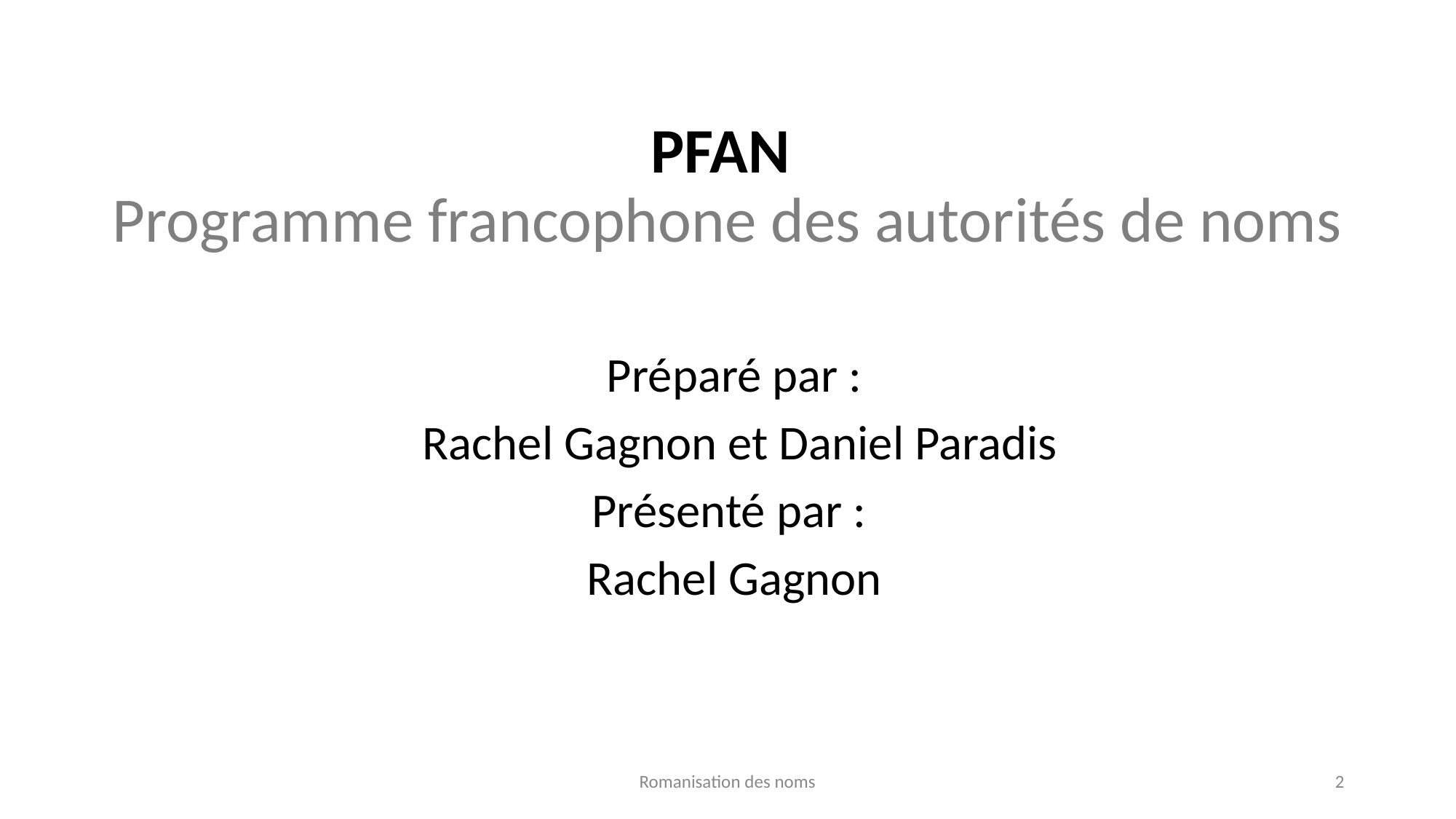

# PFAN Programme francophone des autorités de noms
Préparé par :
 Rachel Gagnon et Daniel Paradis
Présenté par :
Rachel Gagnon
Romanisation des noms
2